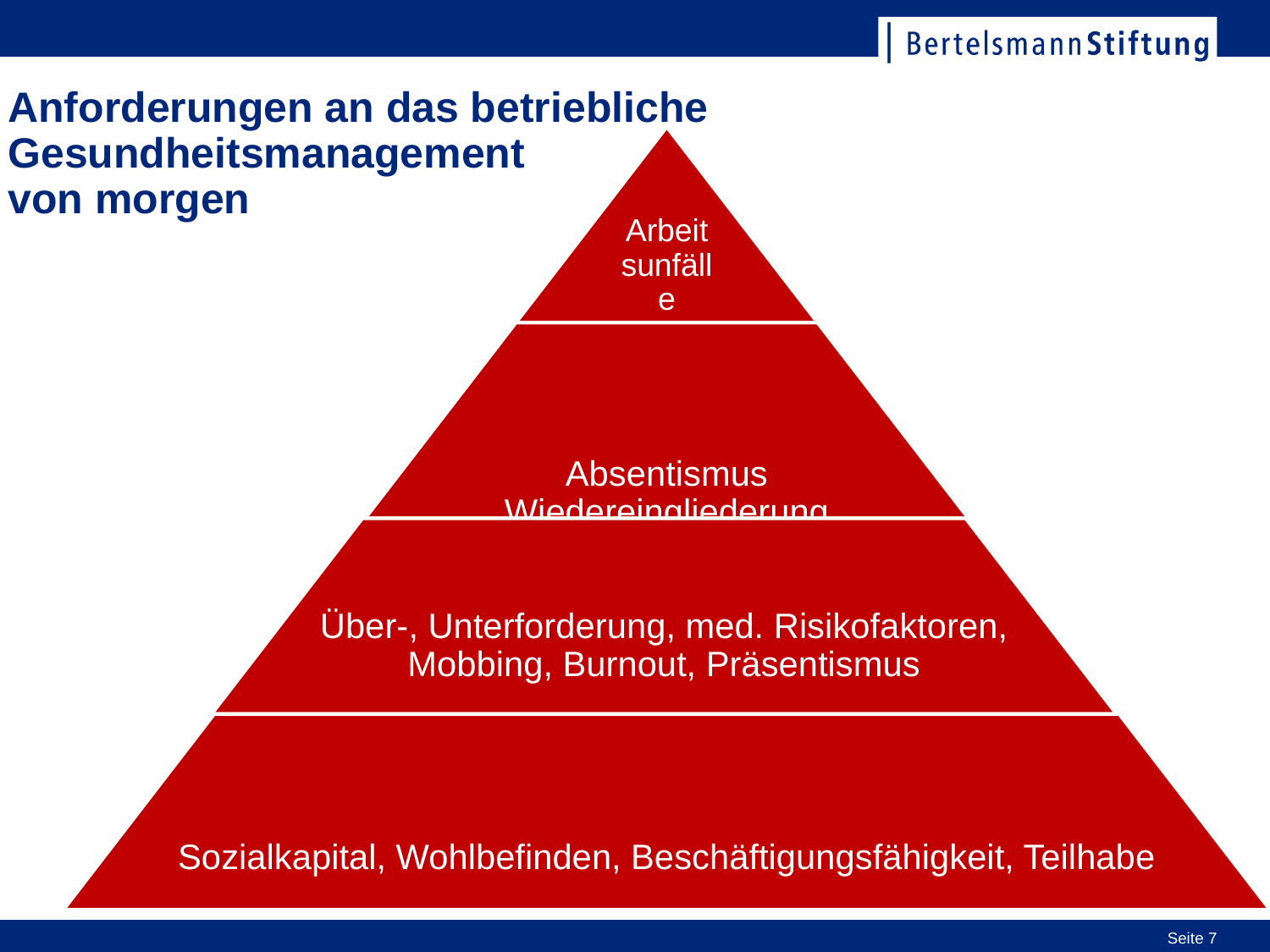

Anforderungen an das betriebliche Gesundheitsmanagement
von morgen

Arbeitsunfälle Berufskrankheiten
Absentismus
Wiedereingliederung
Über-, Unterforderung, med. Risikofaktoren, Mobbing, Burnout, Präsentismus
Sozialkapital, Wohlbefinden, Beschäftigungsfähigkeit, Teilhabe
Seite 7